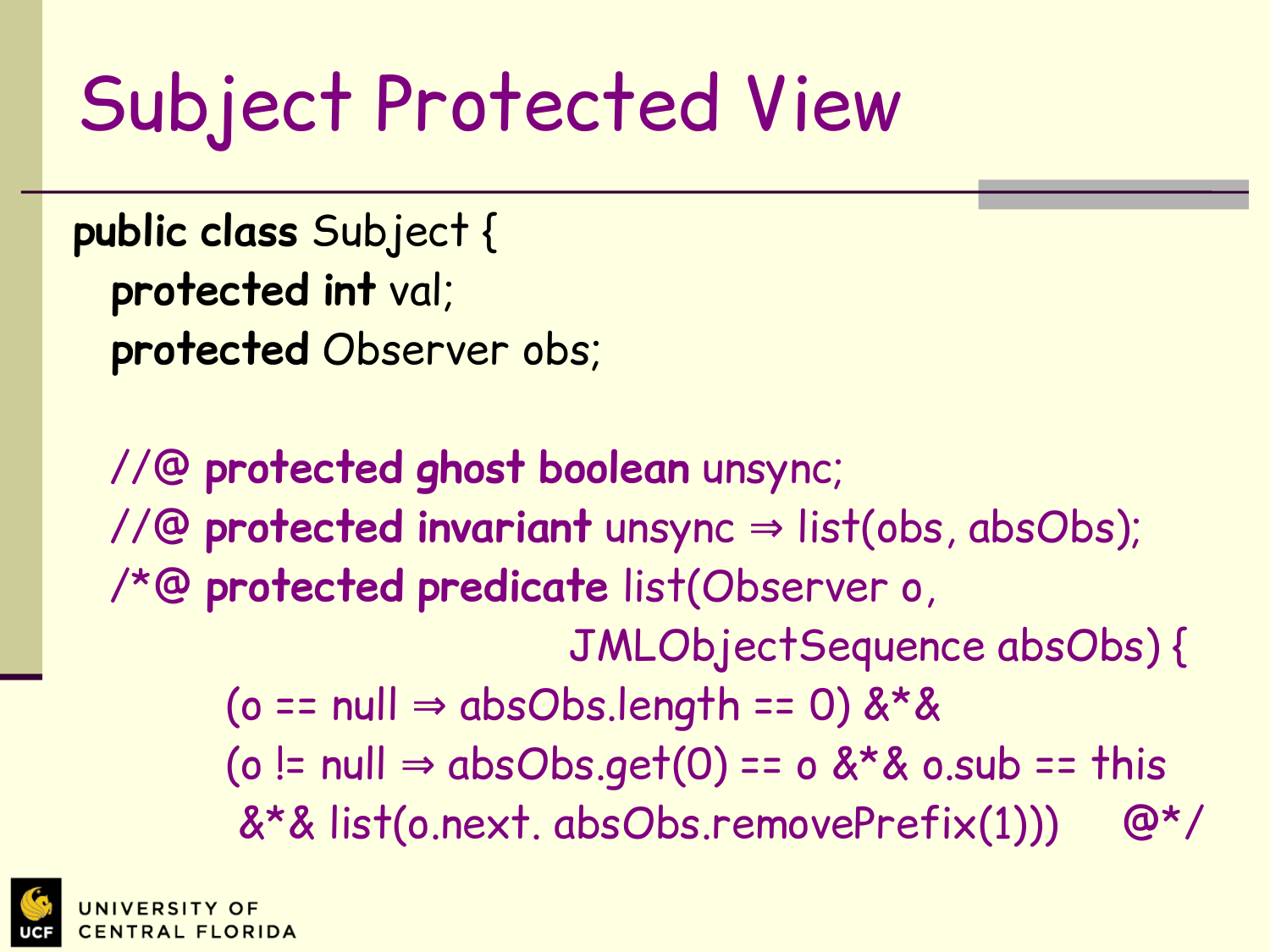

# Subject Protected View
public class Subject {
   protected int val;
   protected Observer obs;

  //@ protected ghost boolean unsync;
  //@ protected invariant unsync ⇒ list(obs, absObs);
  /*@ protected predicate list(Observer o,
		                   JMLObjectSequence absObs) {
            (o == null ⇒ absObs.length == 0) &*&
            (o != null ⇒ absObs.get(0) == o &*& o.sub == this
             &*& list(o.next. absObs.removePrefix(1)))     @*/